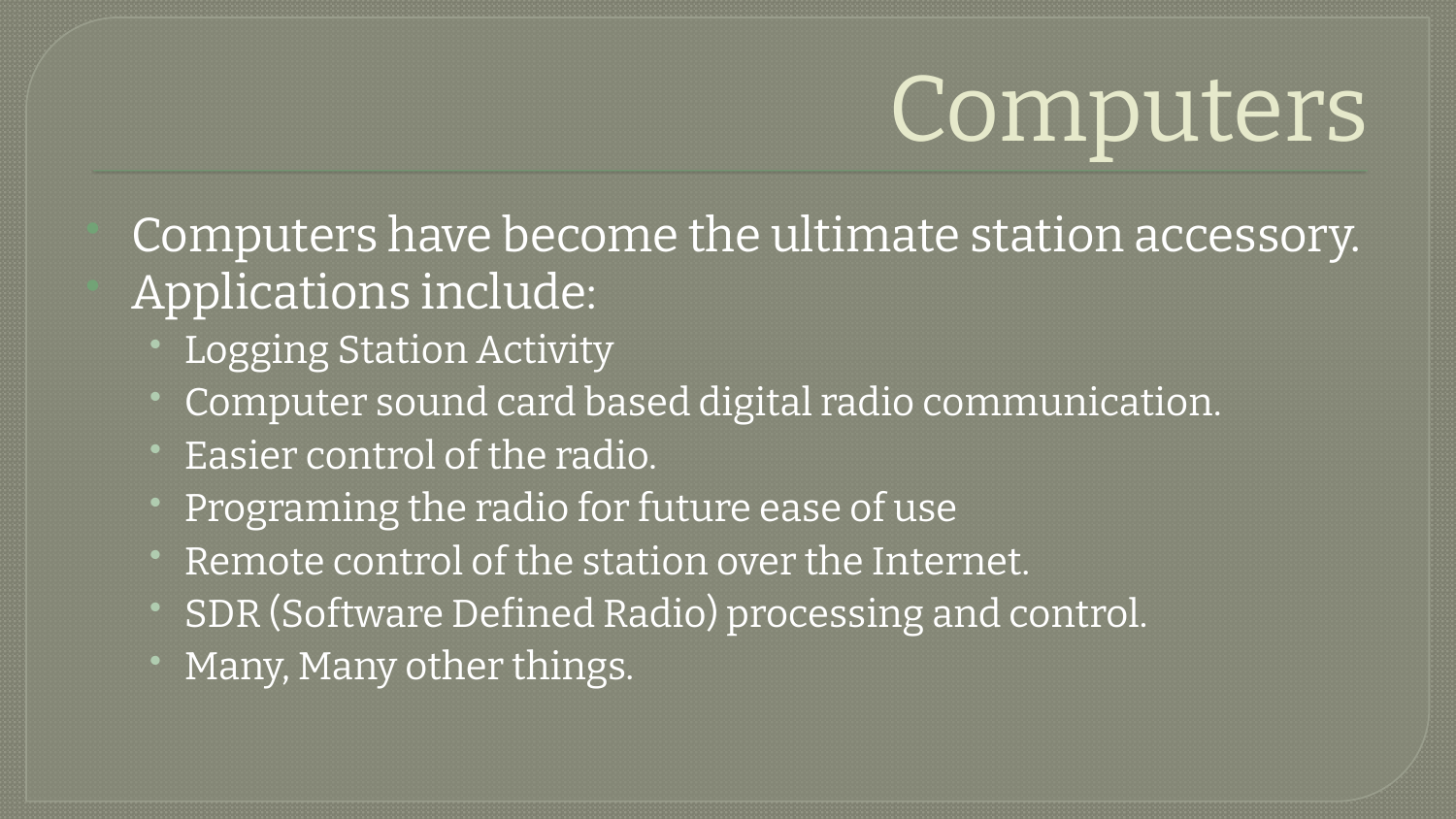

# Computers
Computers have become the ultimate station accessory.
Applications include:
Logging Station Activity
Computer sound card based digital radio communication.
Easier control of the radio.
Programing the radio for future ease of use
Remote control of the station over the Internet.
SDR (Software Defined Radio) processing and control.
Many, Many other things.